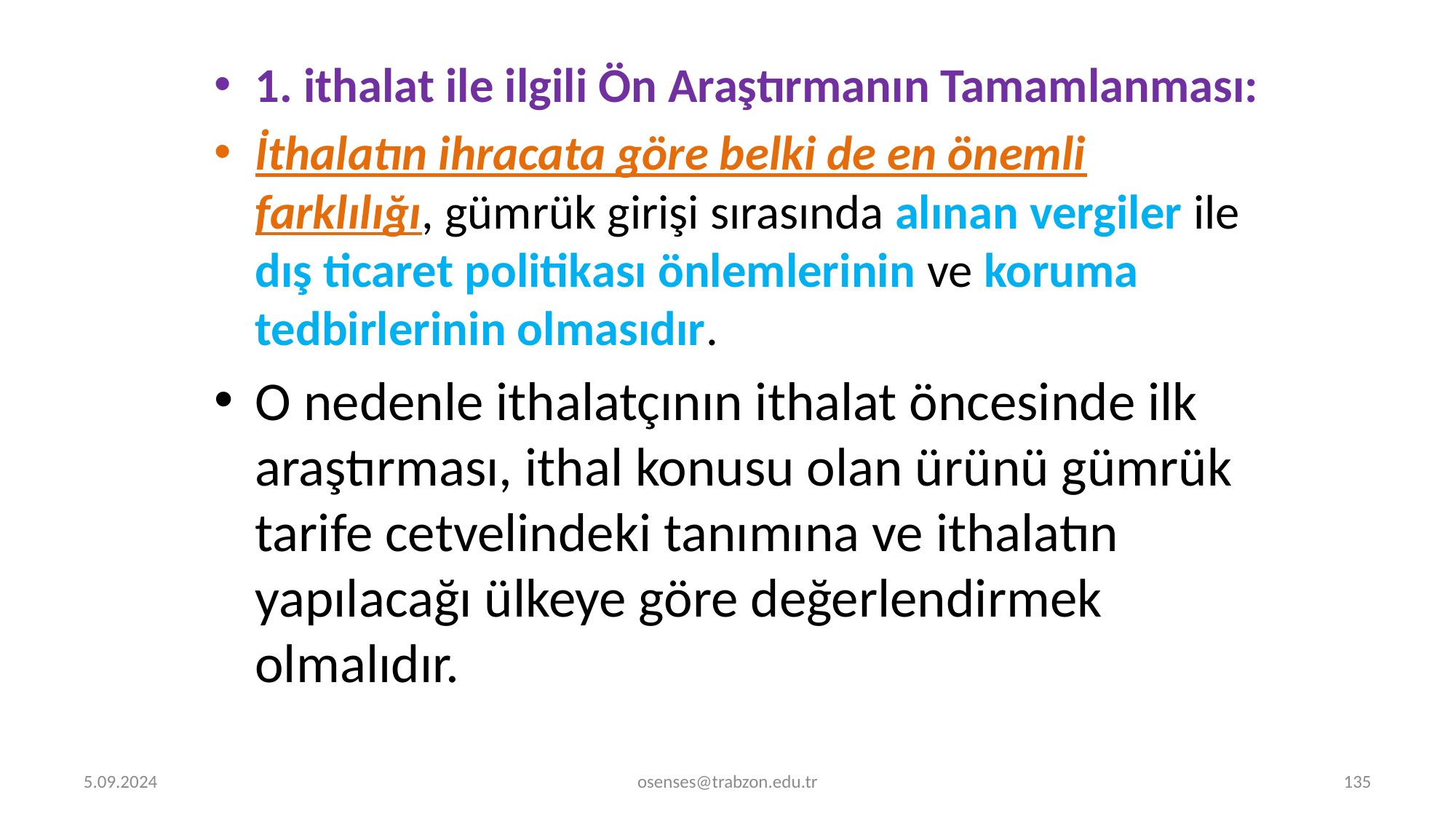

1. ithalat ile ilgili Ön Araştırmanın Tamamlanması:
İthalatın ihracata göre belki de en önemli farklılığı, gümrük girişi sırasında alınan vergiler ile dış ticaret politikası önlemlerinin ve koruma tedbirlerinin olmasıdır.
O nedenle ithalatçının ithalat öncesinde ilk araştırması, ithal konusu olan ürünü gümrük tarife cetvelindeki tanımına ve ithalatın yapılacağı ülkeye göre değerlendirmek olmalıdır.

5.09.2024
osenses@trabzon.edu.tr
135